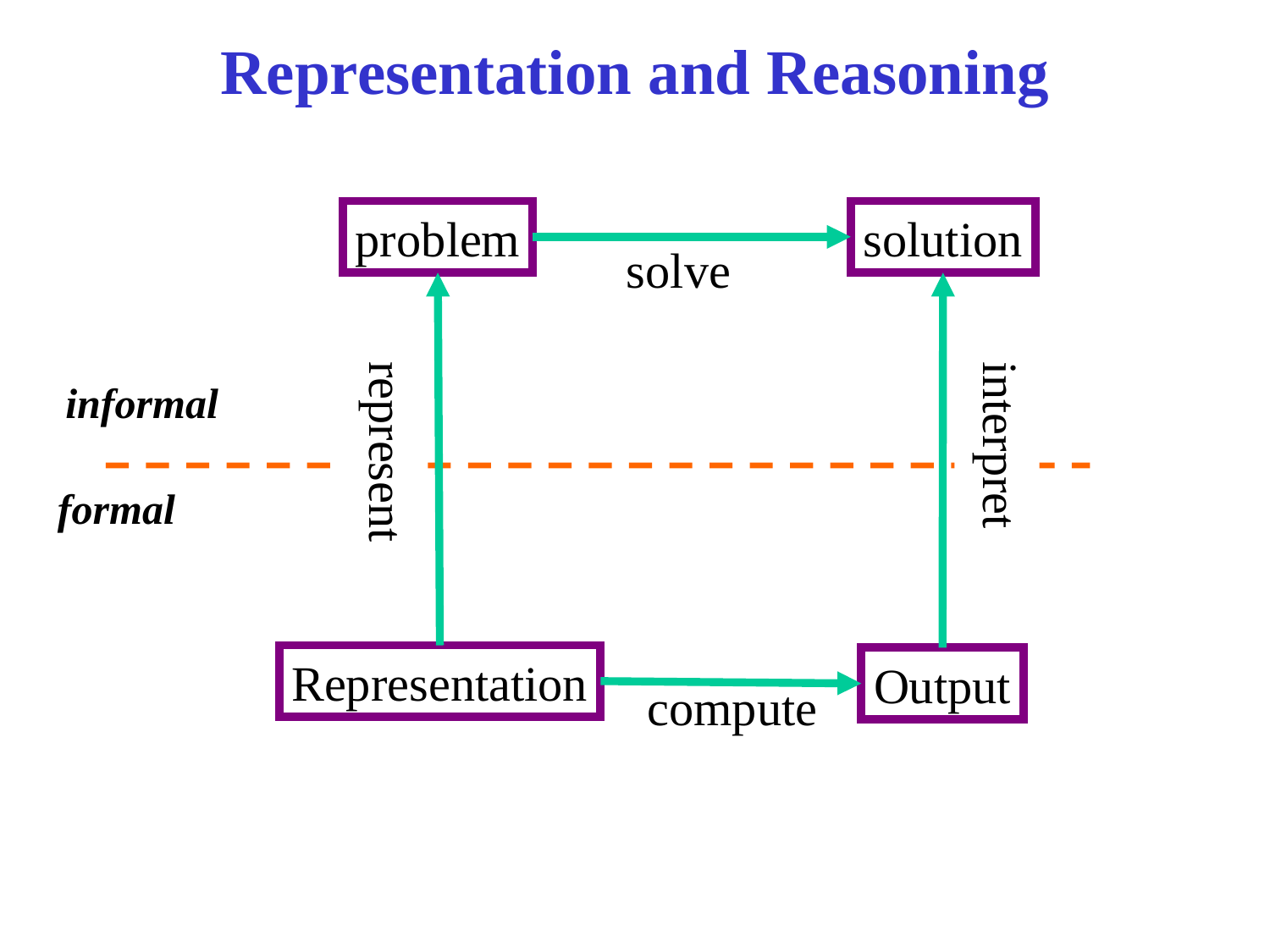

# Representation and Reasoning
problem
solution
solve
represent
interpret
informal

formal
Representation
Output
compute